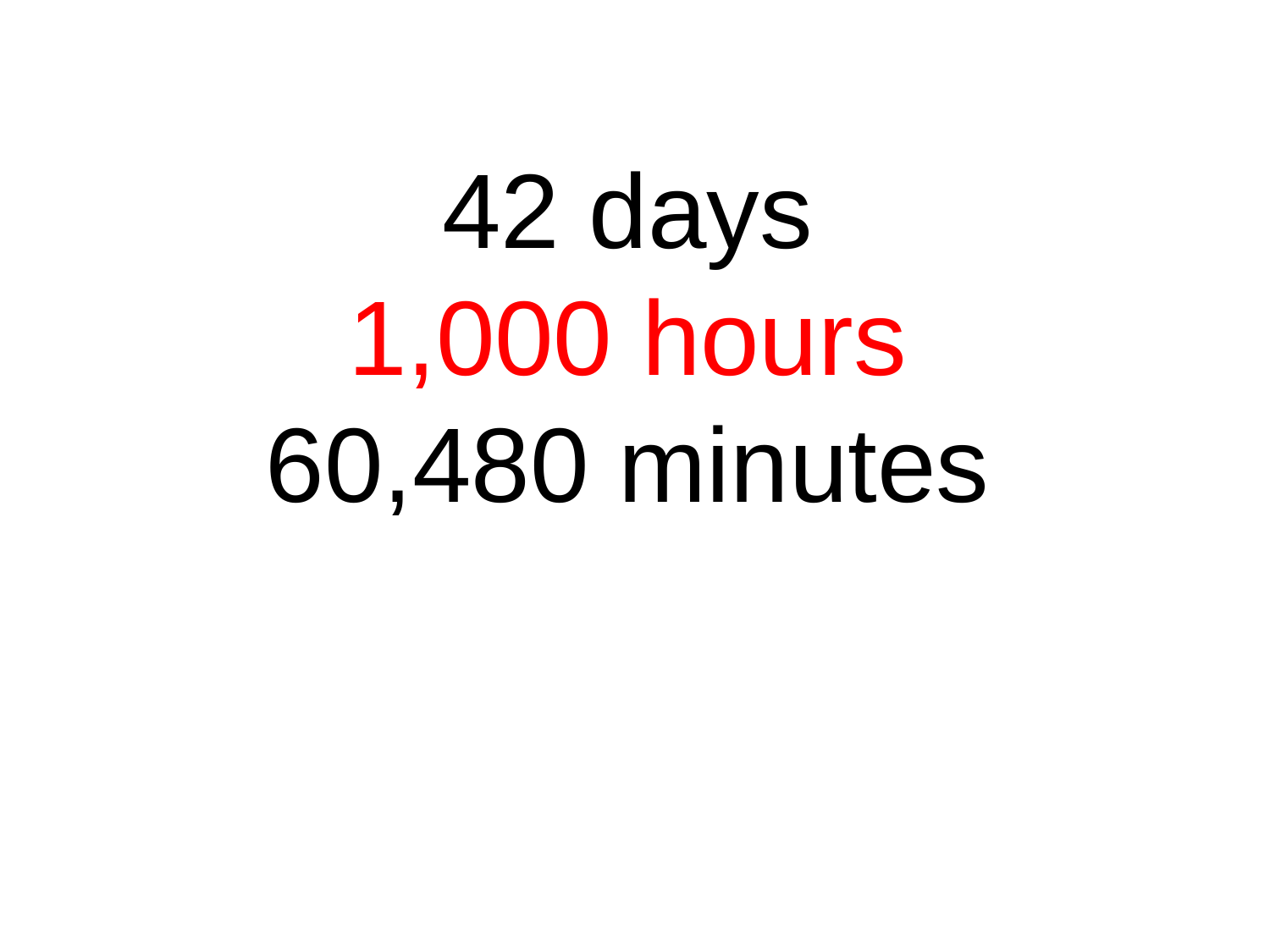

# It’s almost the end of term.
42 days
1,000 hours
60,480 minutes